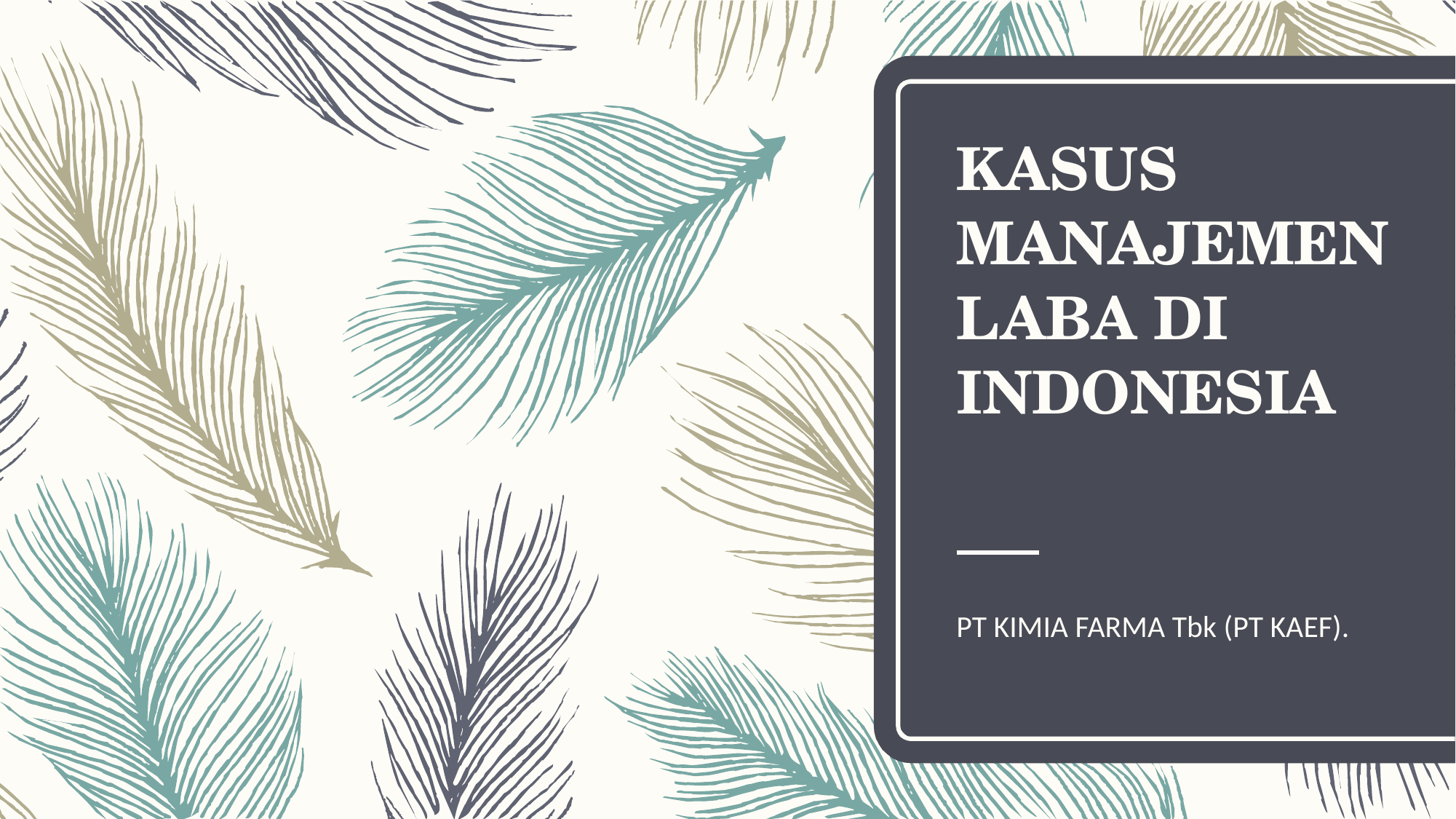

# KASUS MANAJEMEN LABA DI INDONESIA
PT KIMIA FARMA Tbk (PT KAEF).